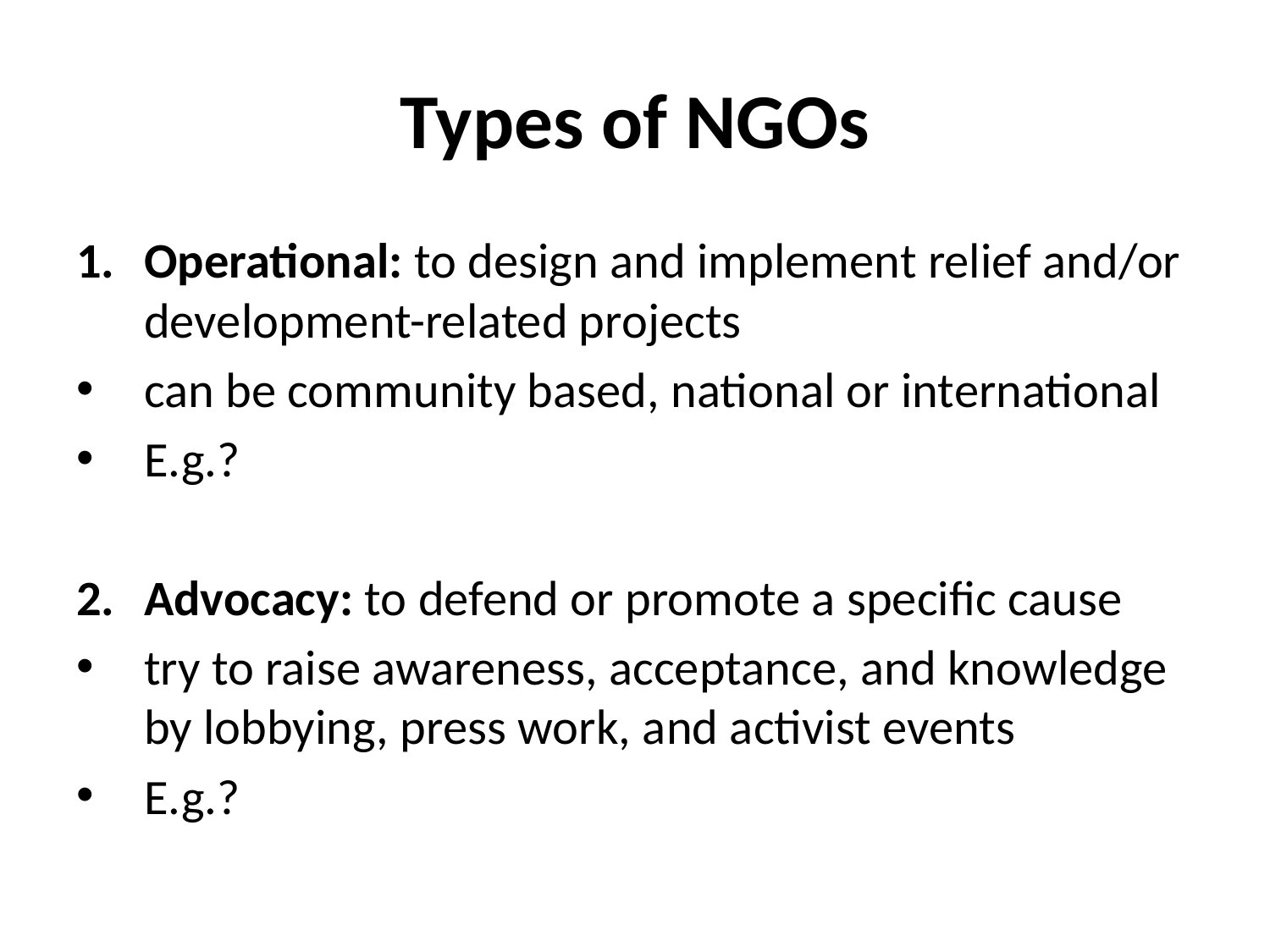

# Types of NGOs
Operational: to design and implement relief and/or development-related projects
can be community based, national or international
E.g.?

Advocacy: to defend or promote a specific cause
try to raise awareness, acceptance, and knowledge by lobbying, press work, and activist events
E.g.?